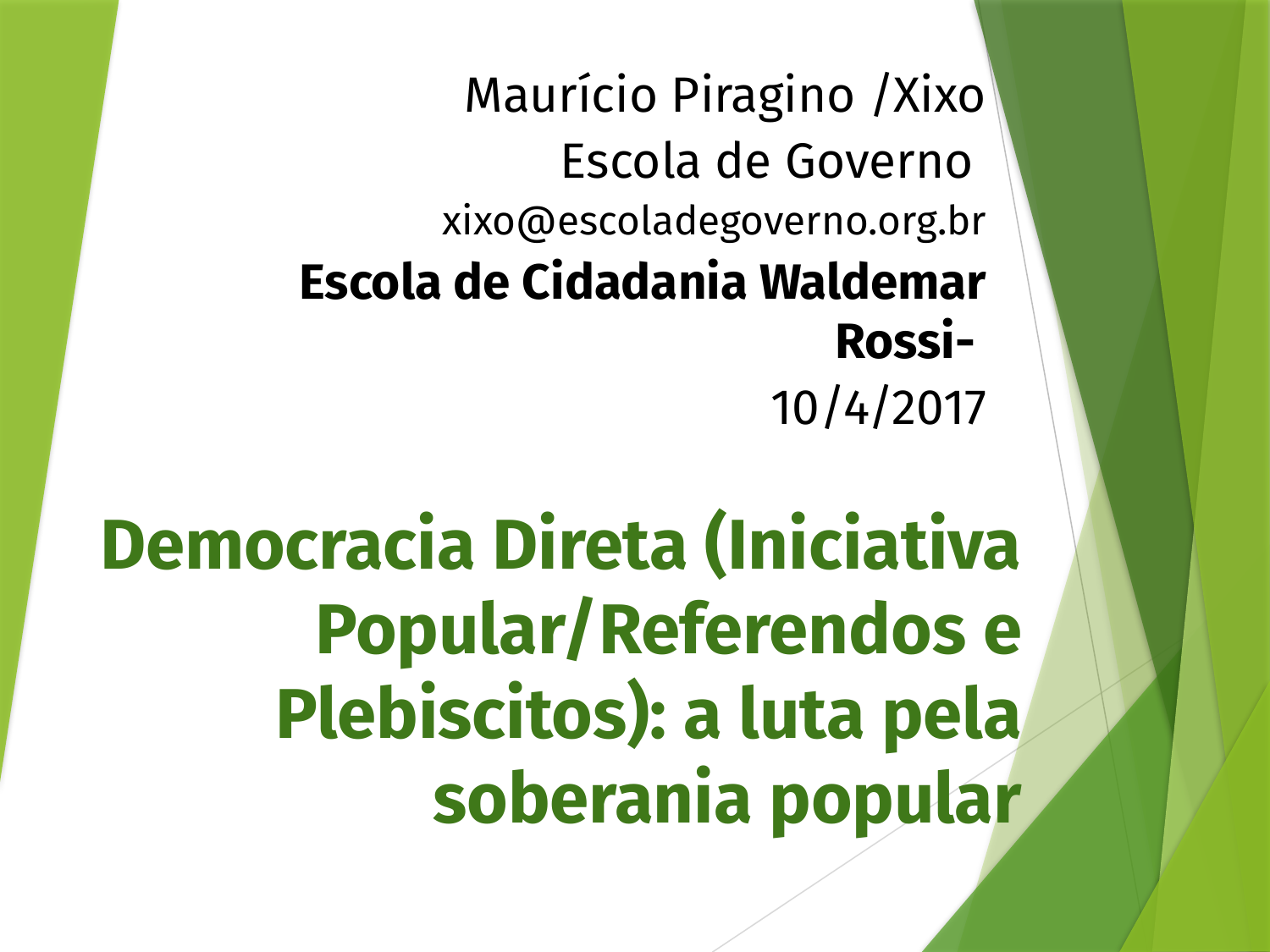

Maurício Piragino /Xixo
Escola de Governo
xixo@escoladegoverno.org.br
Escola de Cidadania Waldemar Rossi-
10/4/2017

# Democracia Direta (Iniciativa Popular/Referendos e Plebiscitos): a luta pela soberania popular